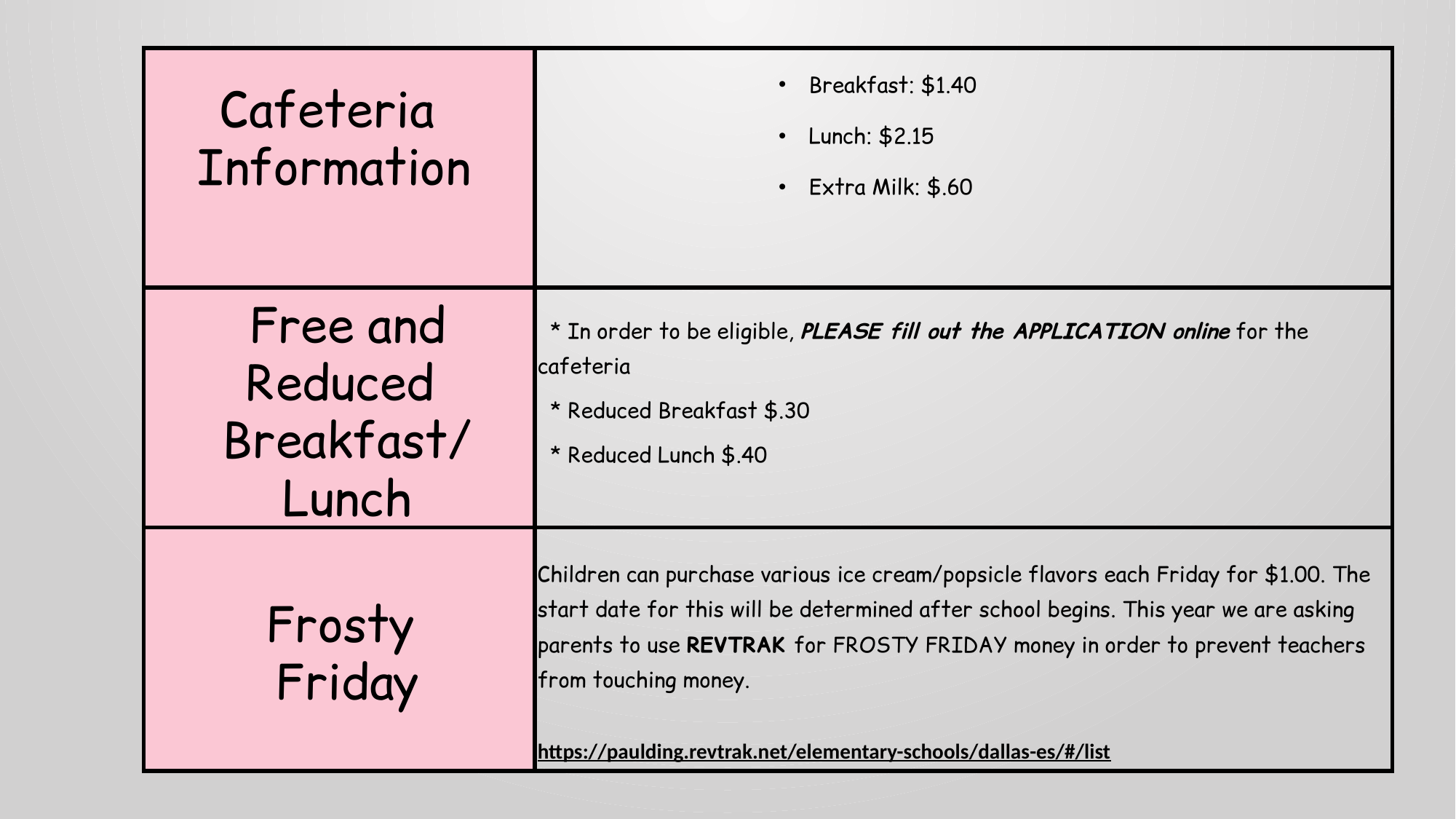

|  |  |
| --- | --- |
|  | \* In order to be eligible, PLEASE fill out the APPLICATION online for the cafeteria \* Reduced Breakfast $.30 \* Reduced Lunch $.40 |
|  | Children can purchase various ice cream/popsicle flavors each Friday for $1.00. The start date for this will be determined after school begins. This year we are asking parents to use REVTRAK for FROSTY FRIDAY money in order to prevent teachers from touching money. https://paulding.revtrak.net/elementary-schools/dallas-es/#/list |
Breakfast: $1.40

Lunch: $2.15

Extra Milk: $.60

Cafeteria
Information
Free and Reduced
Breakfast/
Lunch
Frosty
Friday